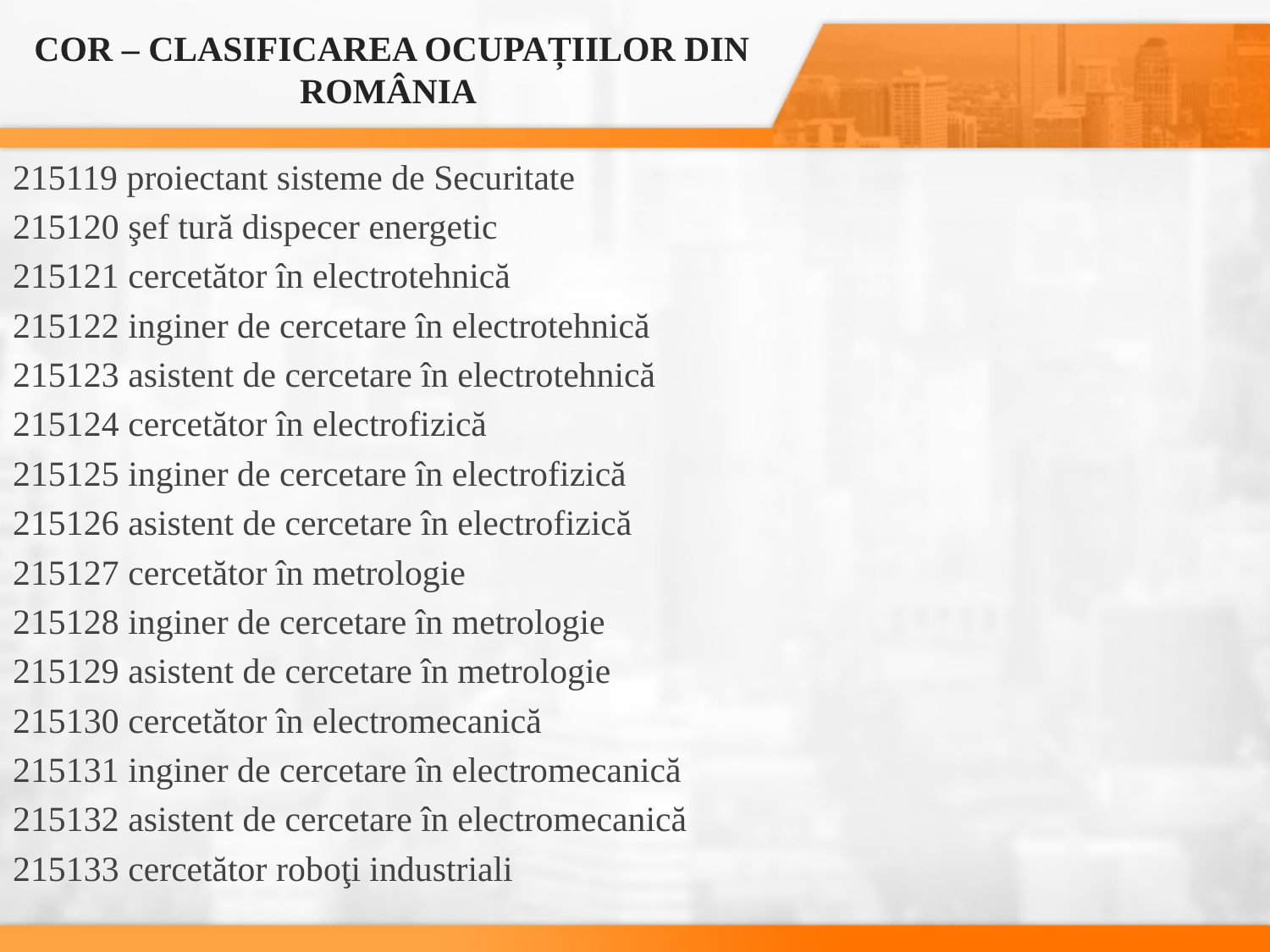

# COR – CLASIFICAREA OCUPAȚIILOR DIN ROMÂNIA
215119 proiectant sisteme de Securitate
215120 şef tură dispecer energetic
215121 cercetător în electrotehnică
215122 inginer de cercetare în electrotehnică
215123 asistent de cercetare în electrotehnică
215124 cercetător în electrofizică
215125 inginer de cercetare în electrofizică
215126 asistent de cercetare în electrofizică
215127 cercetător în metrologie
215128 inginer de cercetare în metrologie
215129 asistent de cercetare în metrologie
215130 cercetător în electromecanică
215131 inginer de cercetare în electromecanică
215132 asistent de cercetare în electromecanică
215133 cercetător roboţi industriali